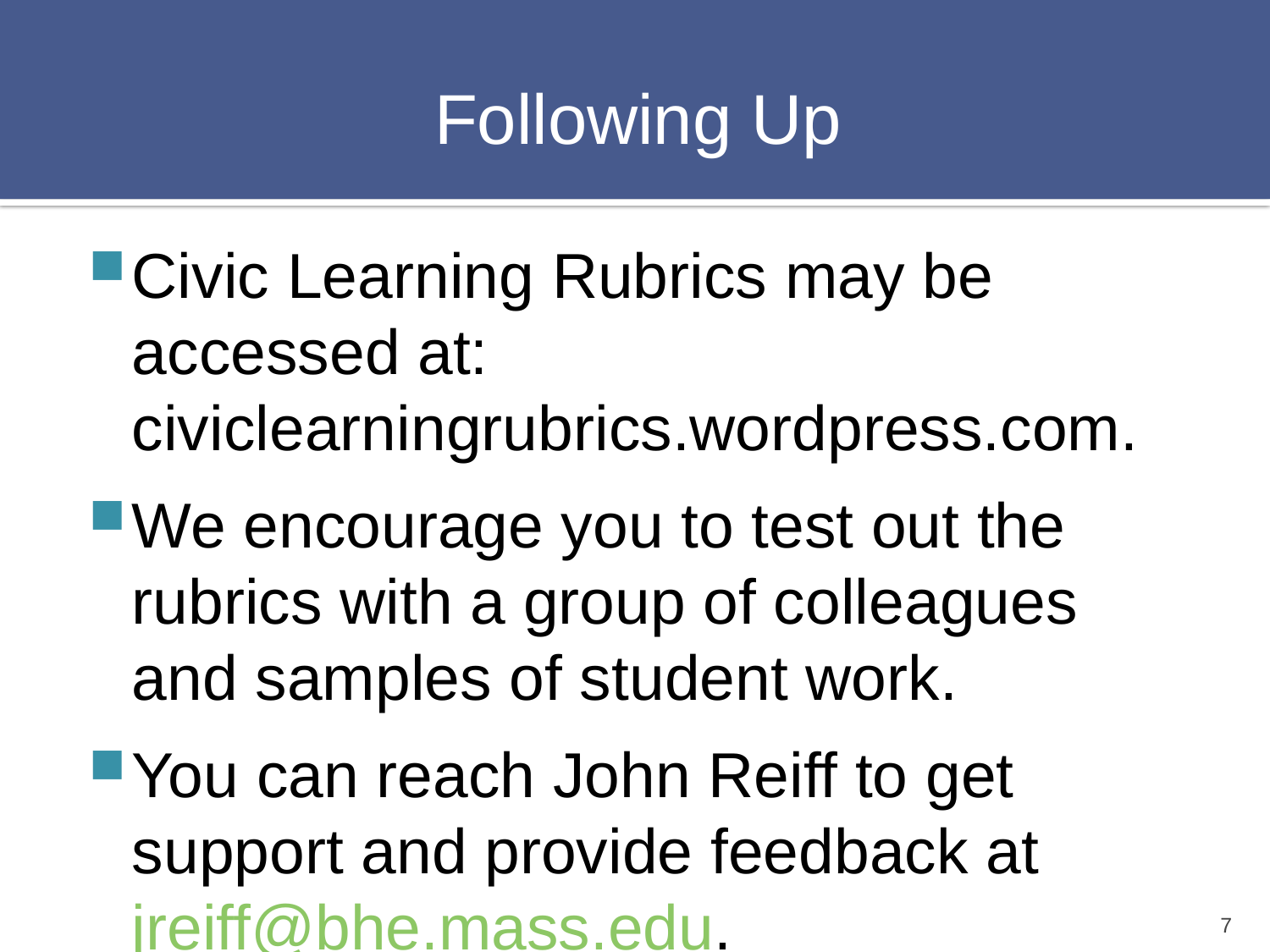

# Following Up
Civic Learning Rubrics may be accessed at:  civiclearningrubrics.wordpress.com.
We encourage you to test out the rubrics with a group of colleagues and samples of student work.
You can reach John Reiff to get support and provide feedback at jreiff@bhe.mass.edu.